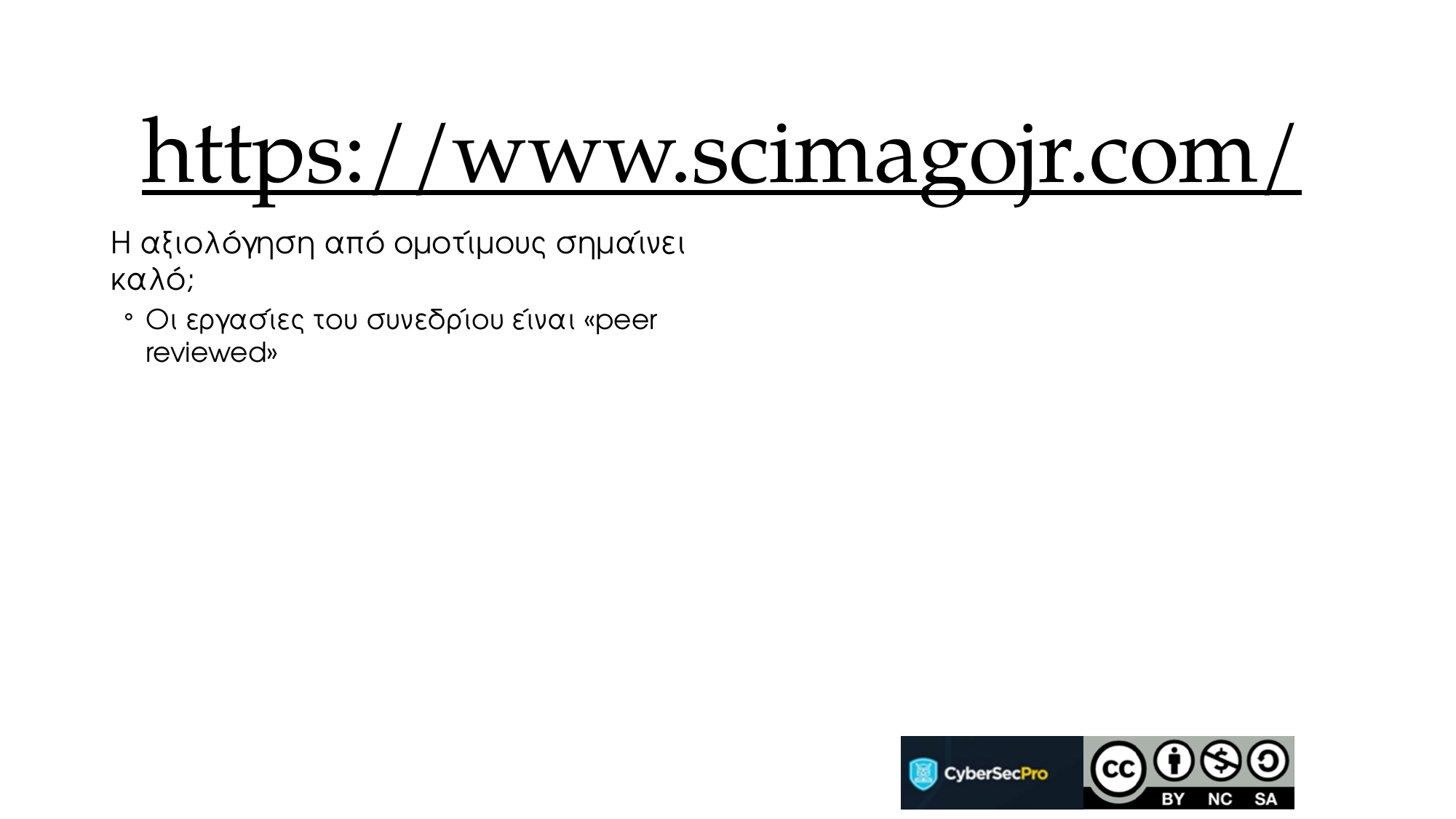

# https://www.scimagojr.com/
Η αξιολόγηση από ομοτίμους σημαίνει καλό;
Οι εργασίες του συνεδρίου είναι «peer reviewed»